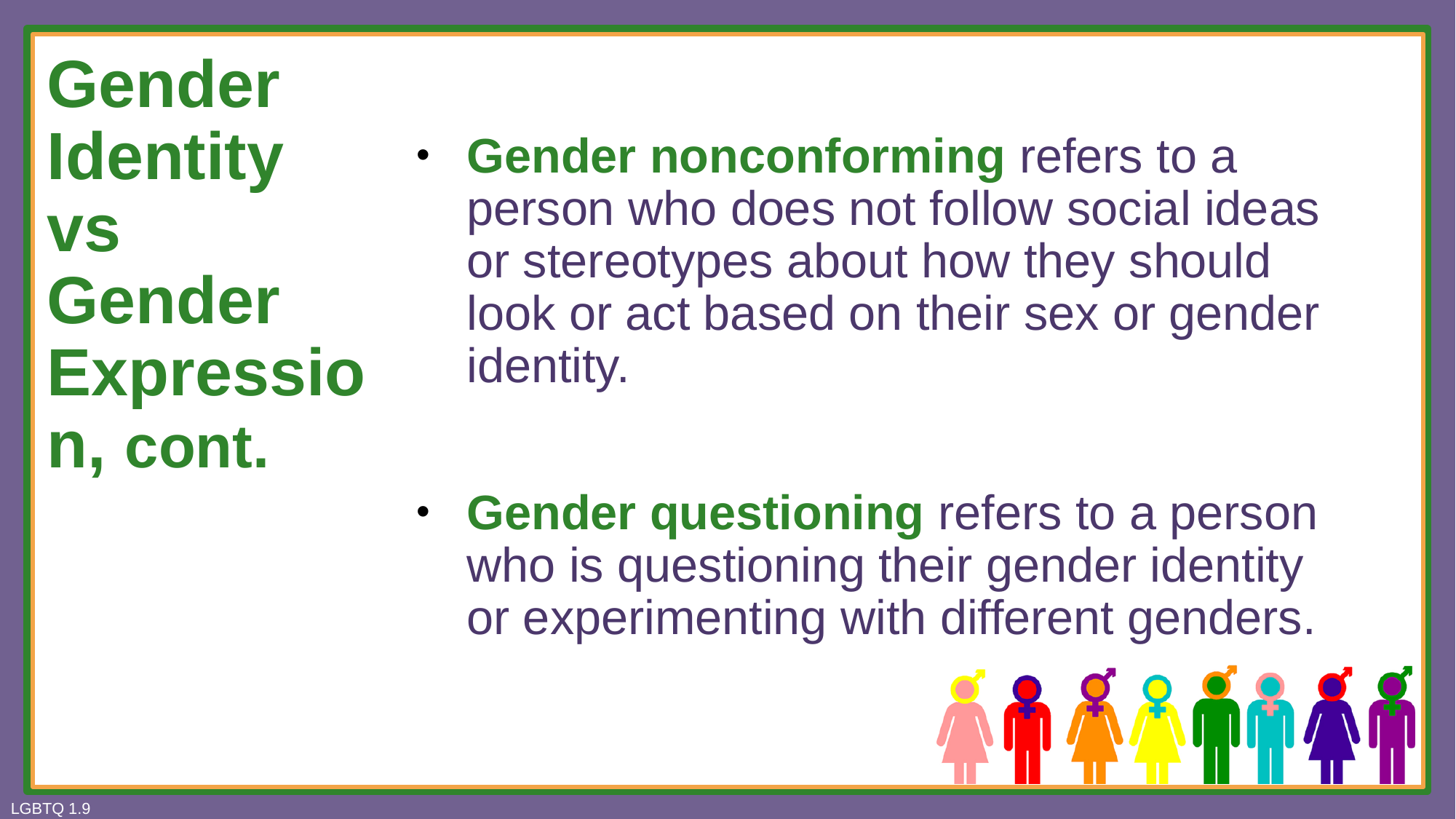

# Gender Identity vs Gender Expression, cont.
Gender nonconforming refers to a person who does not follow social ideas or stereotypes about how they should look or act based on their sex or gender identity.

Gender questioning refers to a person who is questioning their gender identity or experimenting with different genders.
LGBTQ 1.9